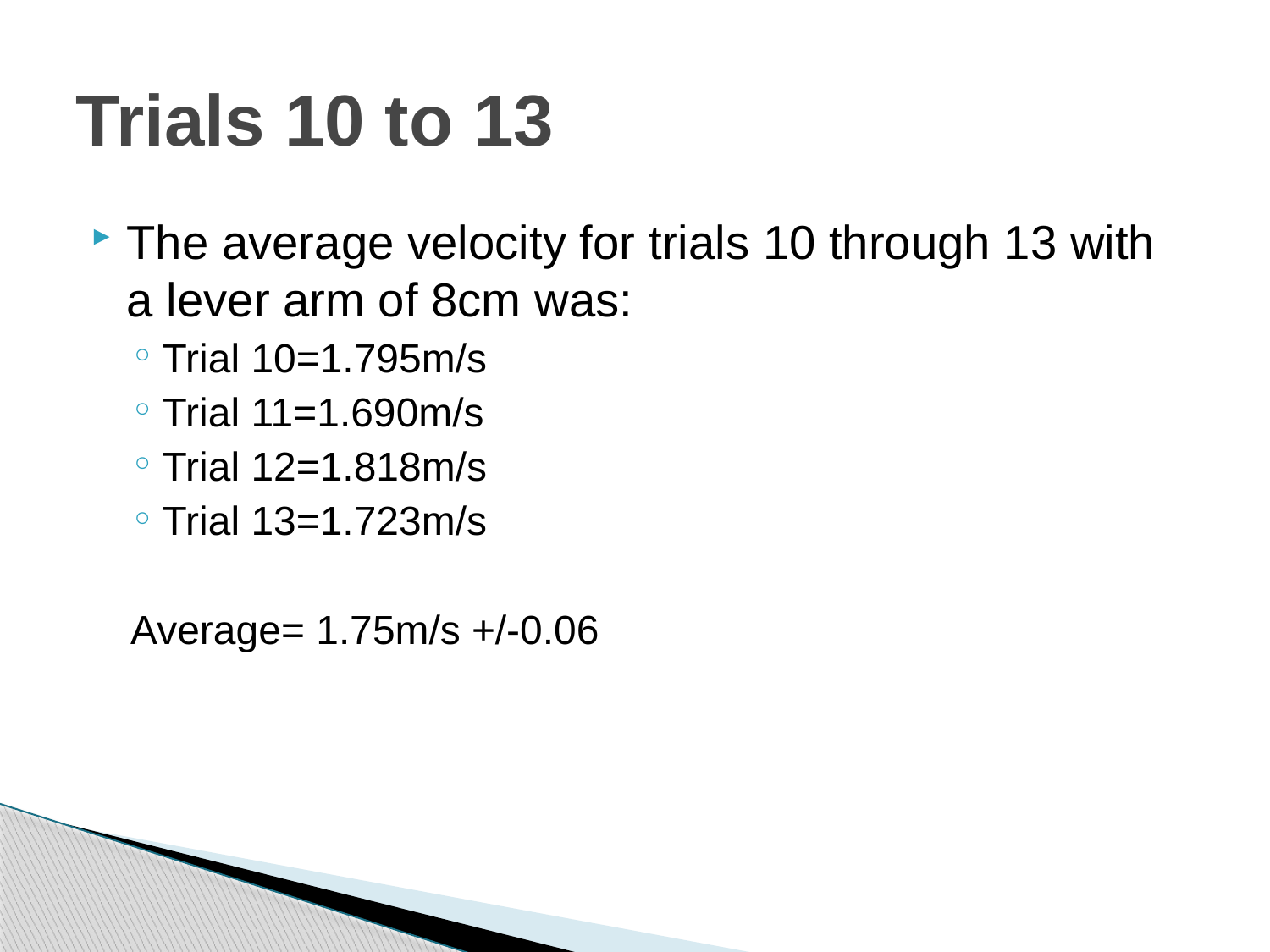

# Trials 10 to 13
The average velocity for trials 10 through 13 with a lever arm of 8cm was:
Trial 10=1.795m/s
Trial 11=1.690m/s
Trial 12=1.818m/s
Trial 13=1.723m/s

Average= 1.75m/s +/-0.06